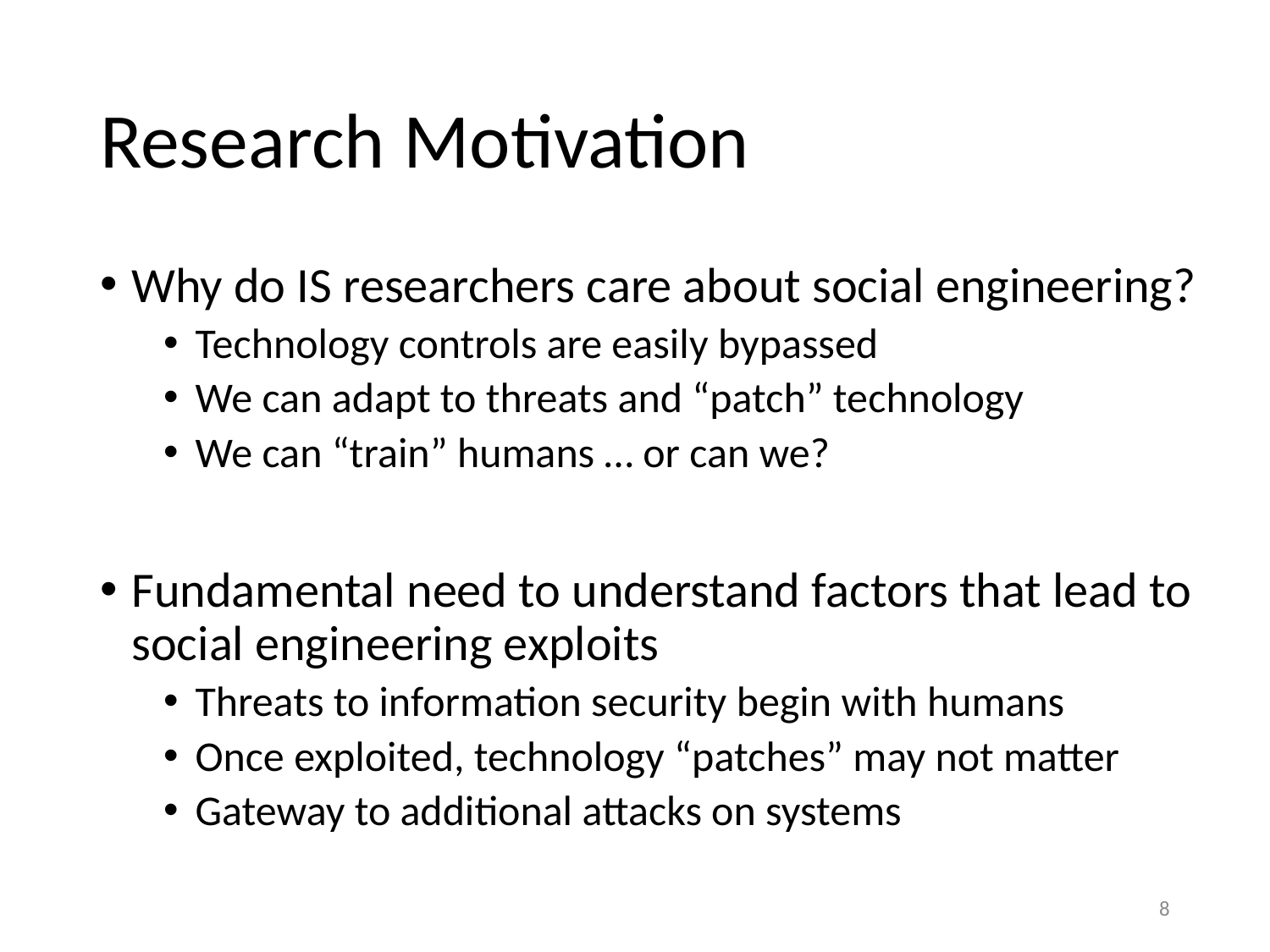

# Research Motivation
Why do IS researchers care about social engineering?
Technology controls are easily bypassed
We can adapt to threats and “patch” technology
We can “train” humans … or can we?

Fundamental need to understand factors that lead to social engineering exploits
Threats to information security begin with humans
Once exploited, technology “patches” may not matter
Gateway to additional attacks on systems

8